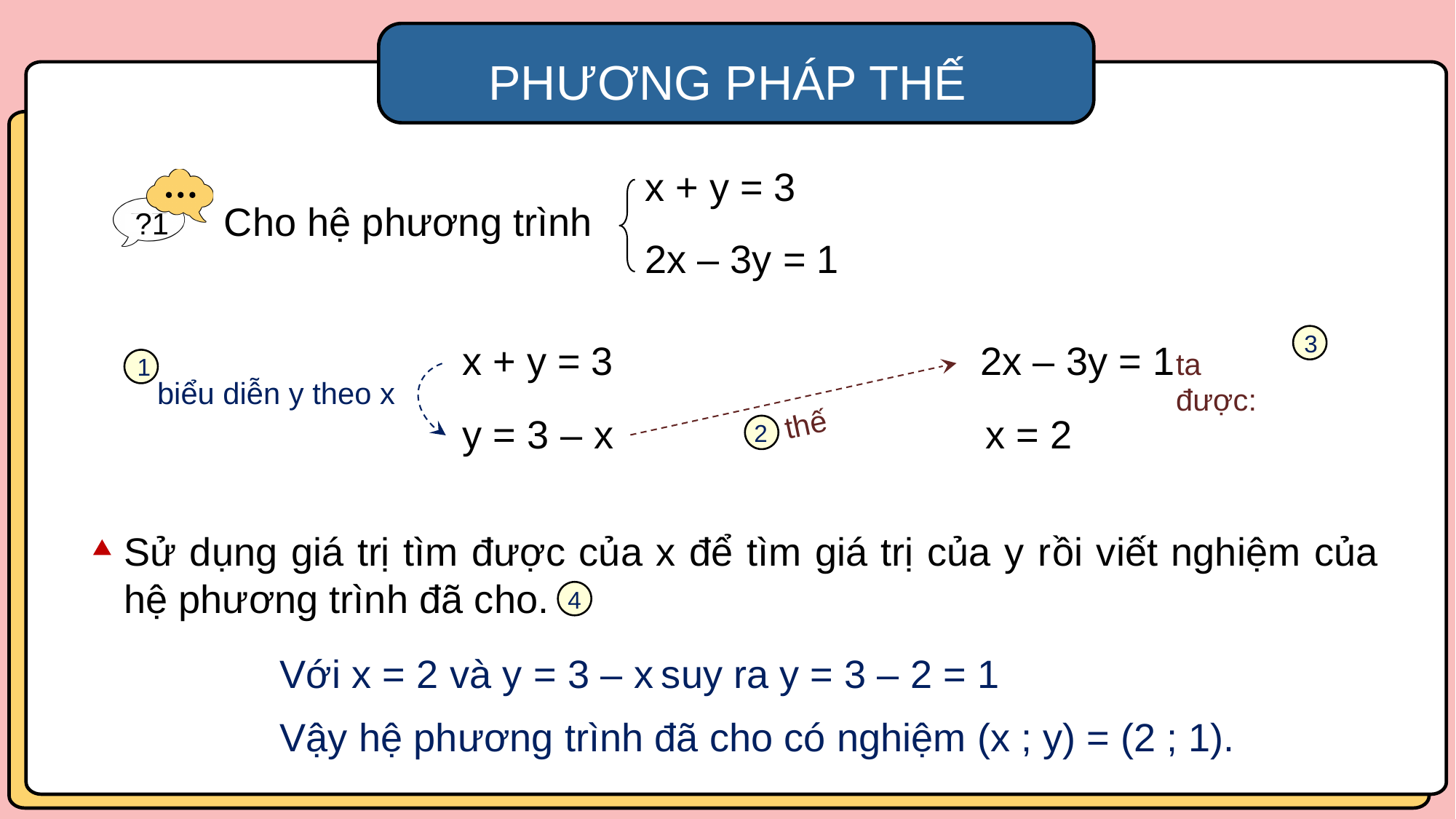

PHƯƠNG PHÁP THẾ

x + y = 3

?1

Cho hệ phương trình
2x – 3y = 1
3

2x – 3y = 1
x + y = 3
ta được:
1

biểu diễn y theo x
thế
x = 2
y = 3 – x
2

Sử dụng giá trị tìm được của x để tìm giá trị của y rồi viết nghiệm của hệ phương trình đã cho.

4

Với x = 2 và y = 3 – x
suy ra y = 3 – 2 = 1
Vậy hệ phương trình đã cho có nghiệm (x ; y) = (2 ; 1).